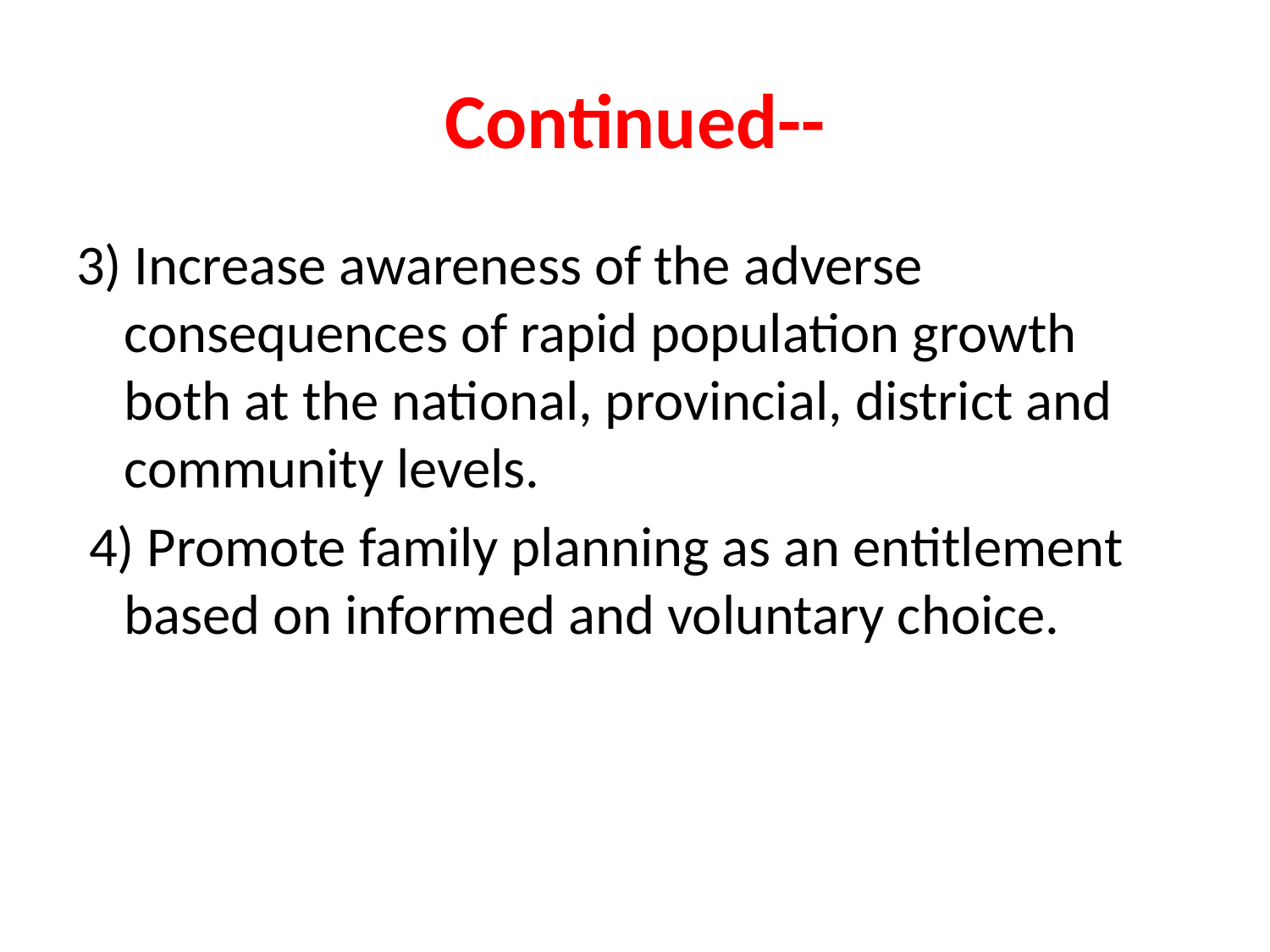

# Continued--
3) Increase awareness of the adverse consequences of rapid population growth both at the national, provincial, district and community levels.
 4) Promote family planning as an entitlement based on informed and voluntary choice.